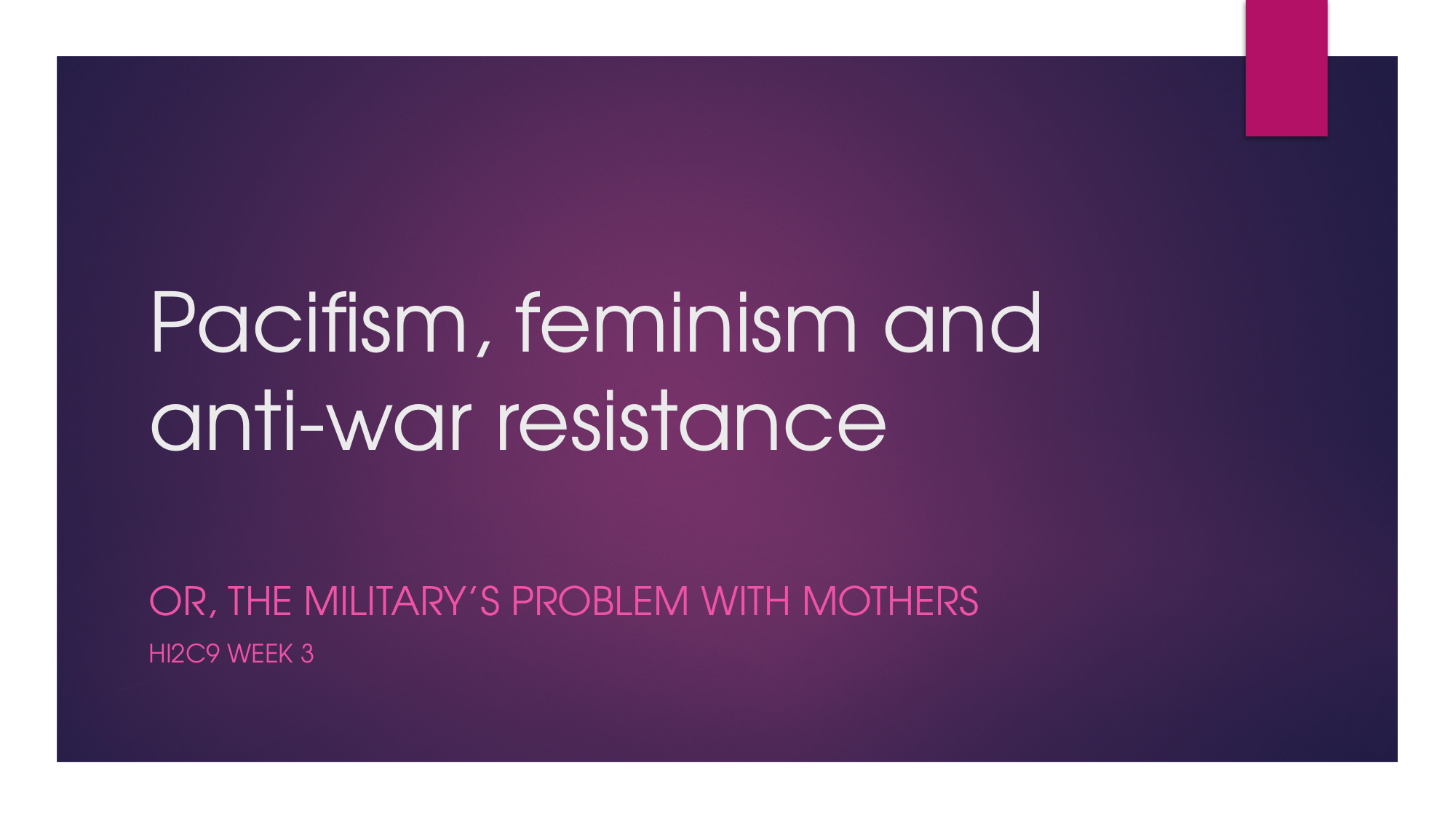

# Pacifism, feminism and anti-war resistance
Or, the military’s problem with mothers
Hi2c9 week 3